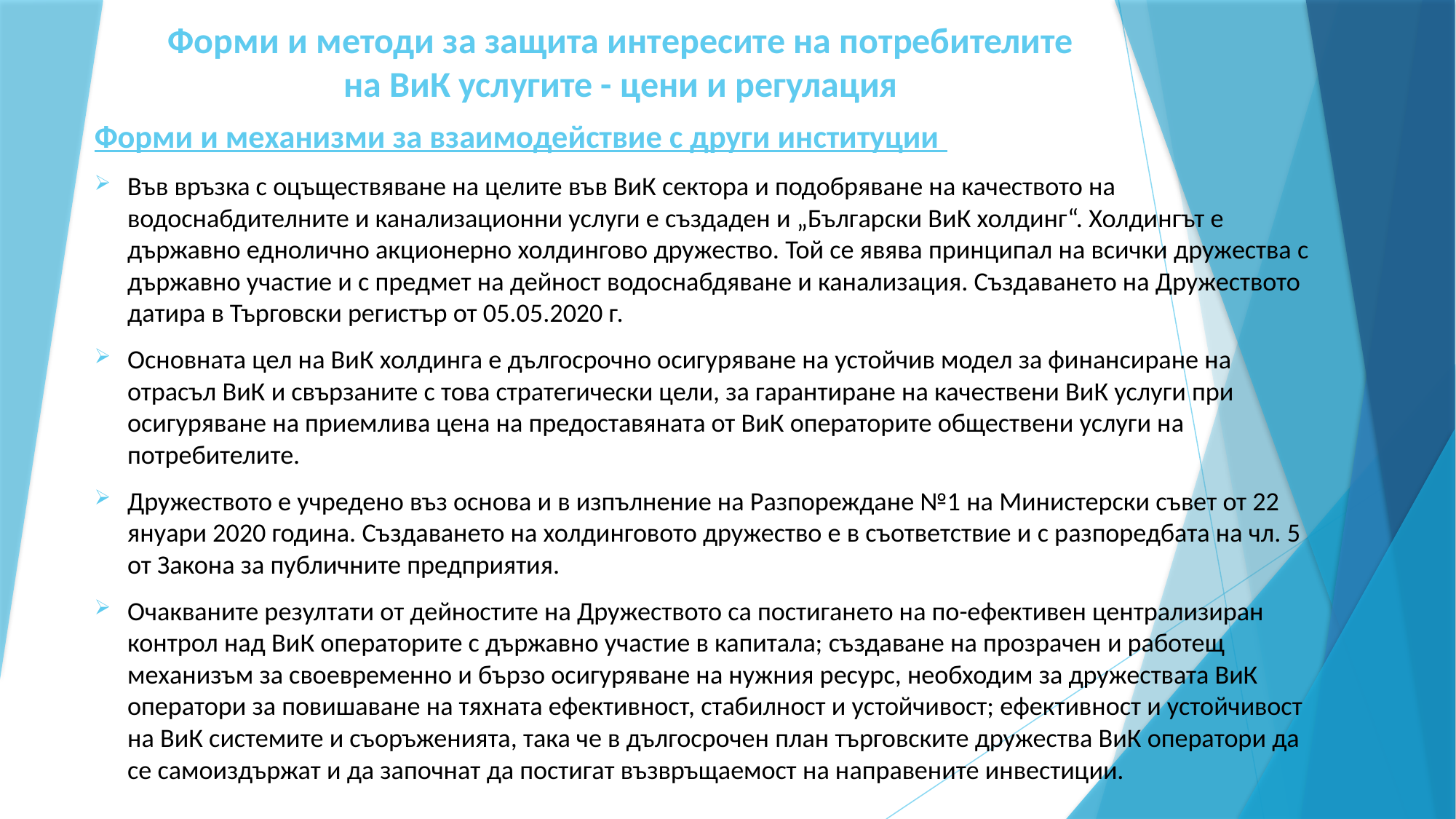

# Форми и методи за защита интересите на потребителите на ВиК услугите - цени и регулация
Форми и механизми за взаимодействие с други институции
Във връзка с оцъществяване на целите във ВиК сектора и подобряване на качеството на водоснабдителните и канализационни услуги е създаден и „Български ВиК холдинг“. Холдингът е държавно еднолично акционерно холдингово дружество. Той се явява принципал на всички дружества с държавно участие и с предмет на дейност водоснабдяване и канализация. Създаването на Дружеството датира в Търговски регистър от 05.05.2020 г.
Основната цел на ВиК холдинга е дългосрочно осигуряване на устойчив модел за финансиране на отрасъл ВиК и свързаните с това стратегически цели, за гарантиране на качествени ВиК услуги при осигуряване на приемлива цена на предоставяната от ВиК операторите обществени услуги на потребителите.
Дружеството е учредено въз основа и в изпълнение на Разпореждане №1 на Министерски съвет от 22 януари 2020 година. Създаването на холдинговото дружество е в съответствие и с разпоредбата на чл. 5 от Закона за публичните предприятия.
Очакваните резултати от дейностите на Дружеството са постигането на по-ефективен централизиран контрол над ВиК операторите с държавно участие в капитала; създаване на прозрачен и работещ механизъм за своевременно и бързо осигуряване на нужния ресурс, необходим за дружествата ВиК оператори за повишаване на тяхната ефективност, стабилност и устойчивост; ефективност и устойчивост на ВиК системите и съоръженията, така че в дългосрочен план търговските дружества ВиК оператори да се самоиздържат и да започнат да постигат възвръщаемост на направените инвестиции.